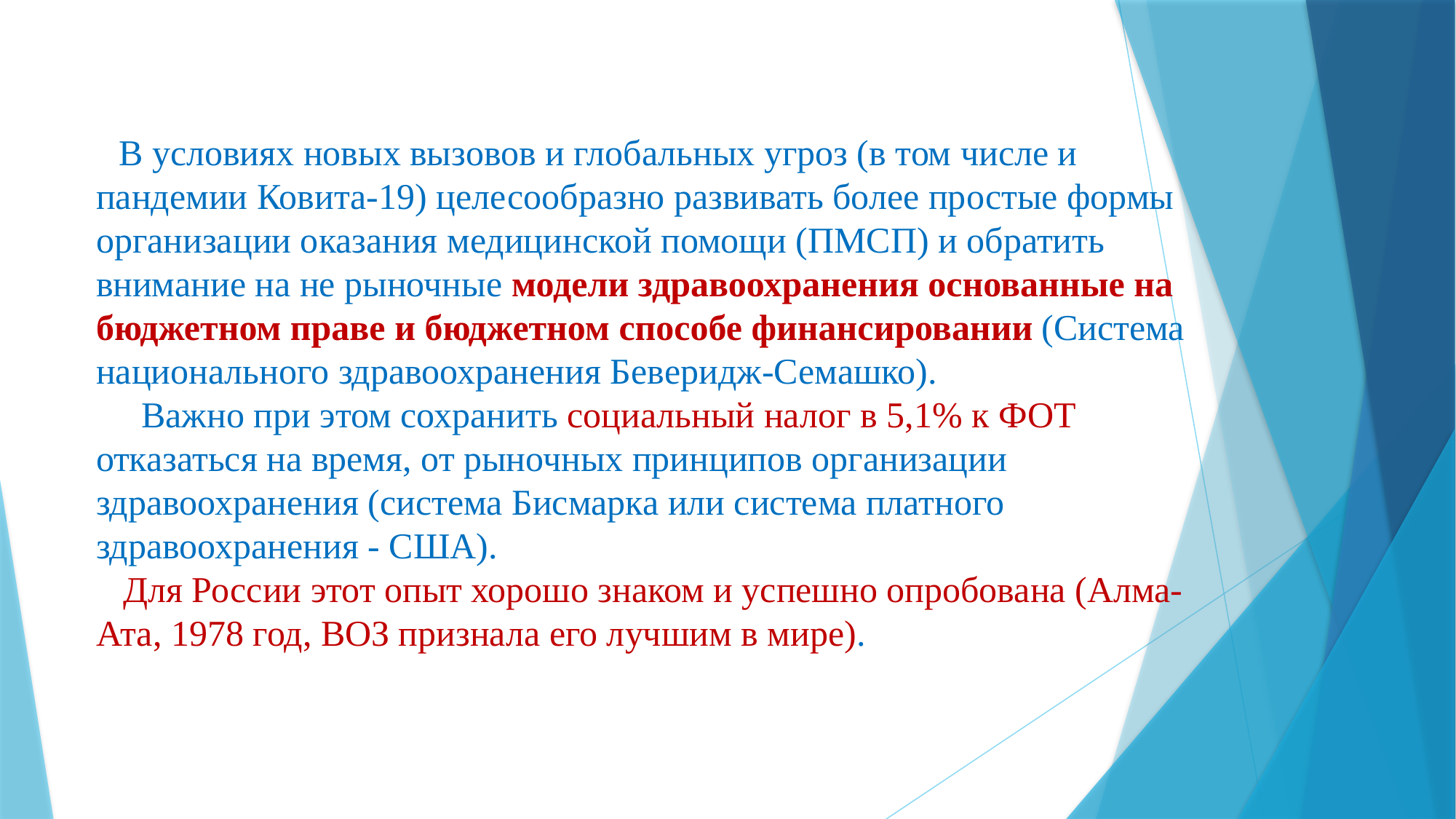

В условиях новых вызовов и глобальных угроз (в том числе и пандемии Ковита-19) целесообразно развивать более простые формы организации оказания медицинской помощи (ПМСП) и обратить внимание на не рыночные модели здравоохранения основанные на бюджетном праве и бюджетном способе финансировании (Система национального здравоохранения Беверидж-Семашко).
     Важно при этом сохранить социальный налог в 5,1% к ФОТ отказаться на время, от рыночных принципов организации здравоохранения (система Бисмарка или система платного здравоохранения - США).
   Для России этот опыт хорошо знаком и успешно опробована (Алма-Ата, 1978 год, ВОЗ признала его лучшим в мире).